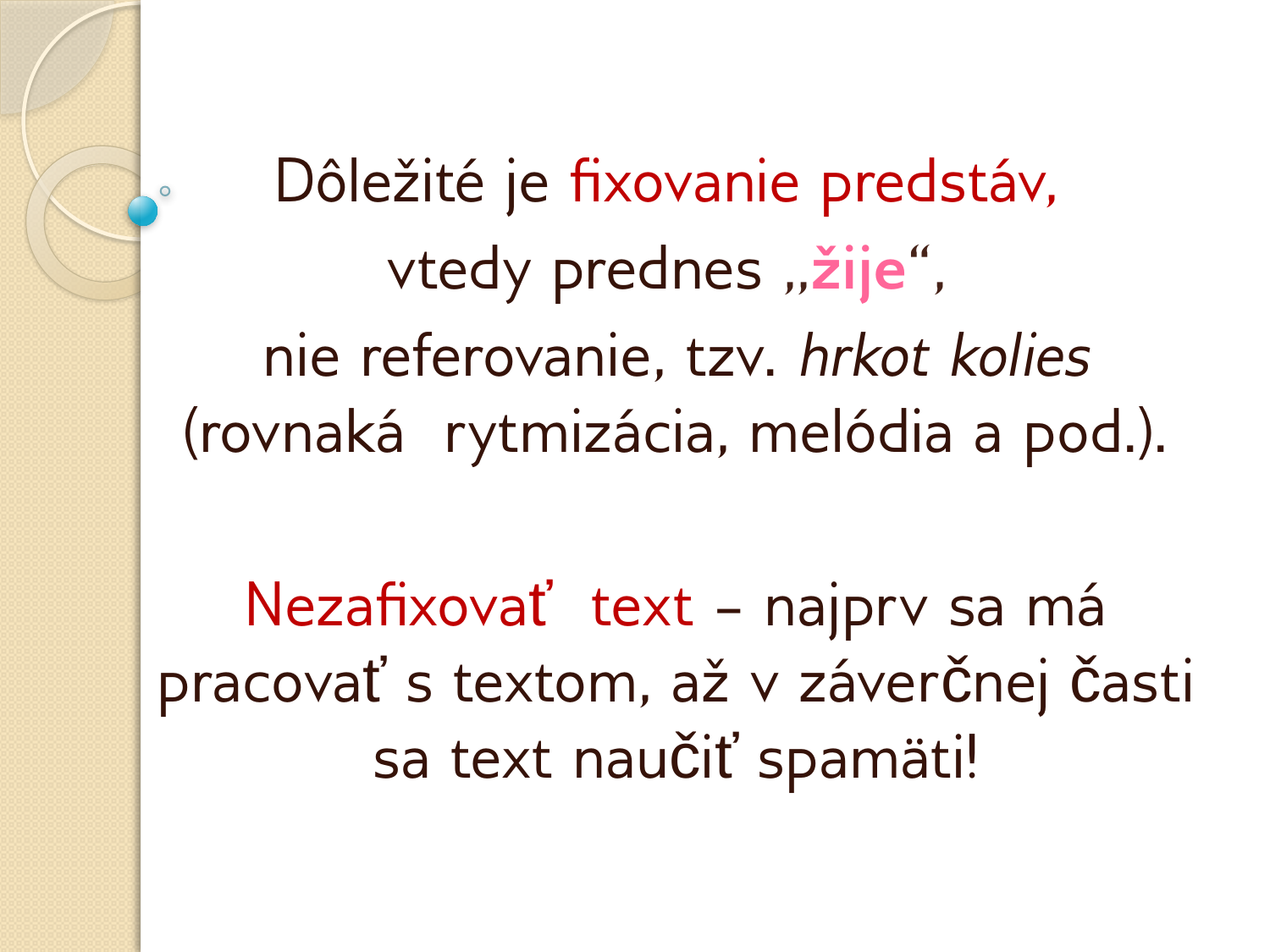

Dôležité je fixovanie predstáv,
vtedy prednes ,,žije“,
nie referovanie, tzv. hrkot kolies (rovnaká  rytmizácia, melódia a pod.).

Nezafixovať  text – najprv sa má pracovať s textom, až v záverčnej časti sa text naučiť spamäti!